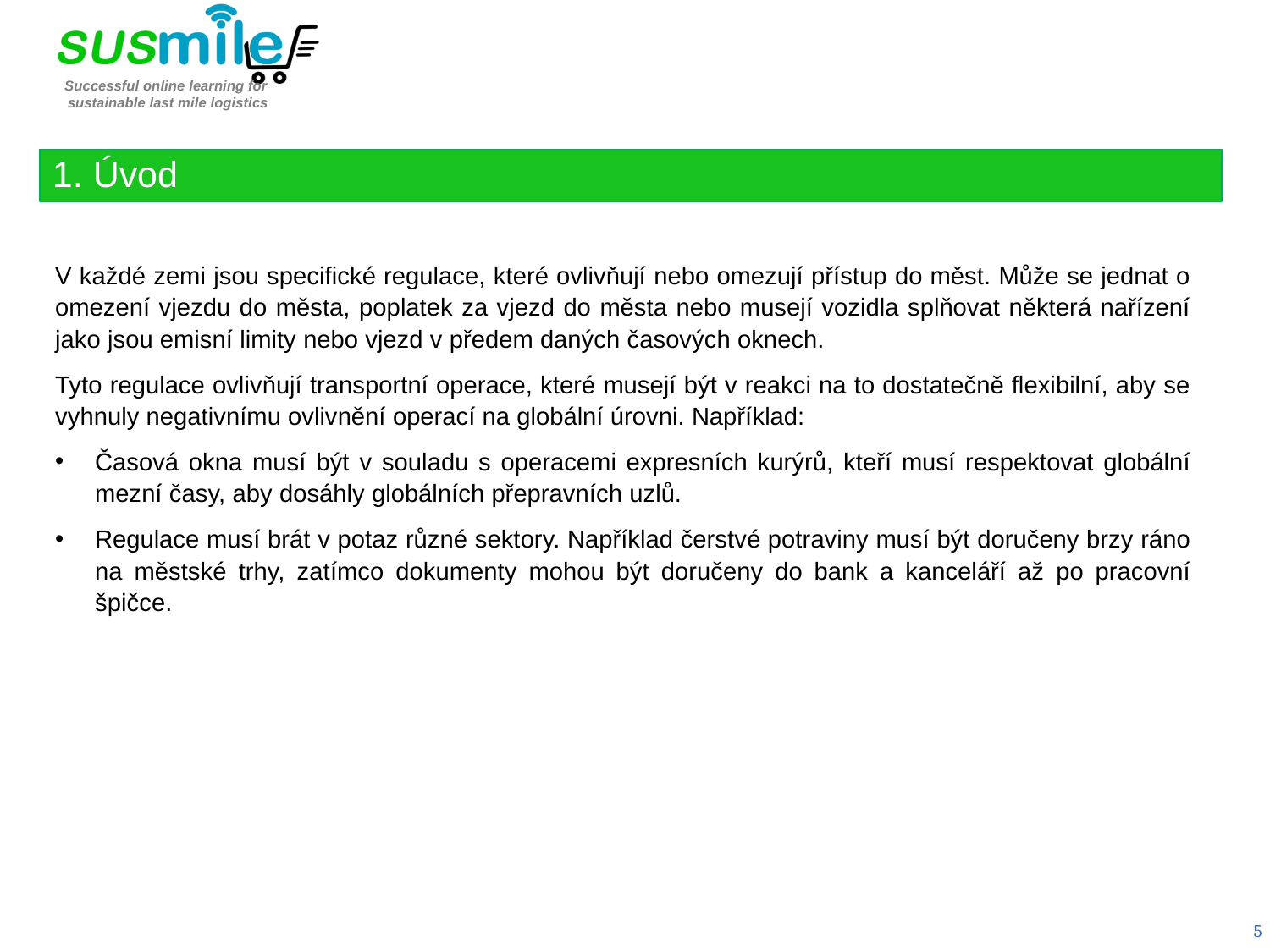

1. Úvod
V každé zemi jsou specifické regulace, které ovlivňují nebo omezují přístup do měst. Může se jednat o omezení vjezdu do města, poplatek za vjezd do města nebo musejí vozidla splňovat některá nařízení jako jsou emisní limity nebo vjezd v předem daných časových oknech.
Tyto regulace ovlivňují transportní operace, které musejí být v reakci na to dostatečně flexibilní, aby se vyhnuly negativnímu ovlivnění operací na globální úrovni. Například:
Časová okna musí být v souladu s operacemi expresních kurýrů, kteří musí respektovat globální mezní časy, aby dosáhly globálních přepravních uzlů.
Regulace musí brát v potaz různé sektory. Například čerstvé potraviny musí být doručeny brzy ráno na městské trhy, zatímco dokumenty mohou být doručeny do bank a kanceláří až po pracovní špičce.
5